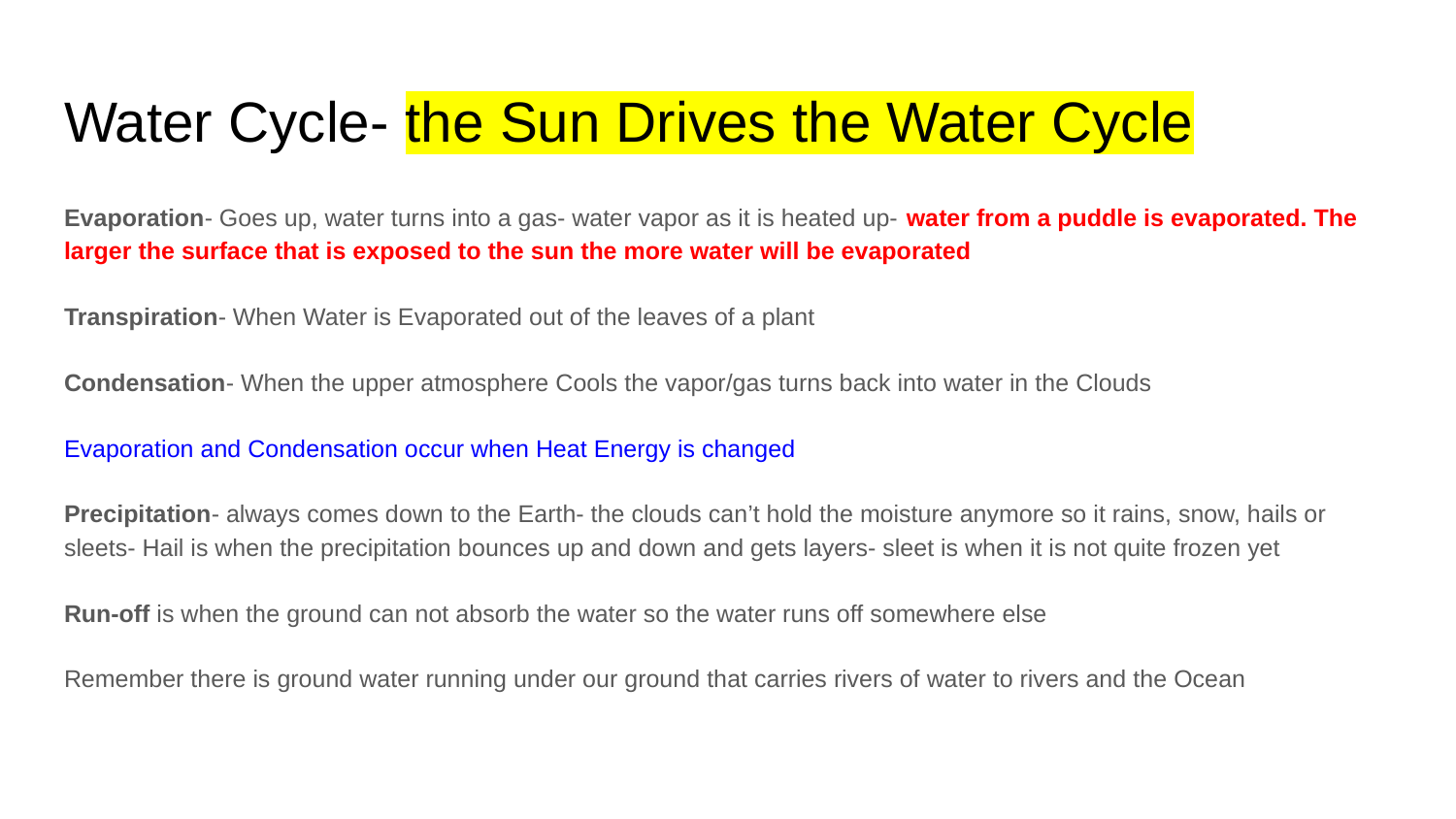

# Water Cycle- the Sun Drives the Water Cycle
Evaporation- Goes up, water turns into a gas- water vapor as it is heated up- water from a puddle is evaporated. The larger the surface that is exposed to the sun the more water will be evaporated
Transpiration- When Water is Evaporated out of the leaves of a plant
Condensation- When the upper atmosphere Cools the vapor/gas turns back into water in the Clouds
Evaporation and Condensation occur when Heat Energy is changed
Precipitation- always comes down to the Earth- the clouds can’t hold the moisture anymore so it rains, snow, hails or sleets- Hail is when the precipitation bounces up and down and gets layers- sleet is when it is not quite frozen yet
Run-off is when the ground can not absorb the water so the water runs off somewhere else
Remember there is ground water running under our ground that carries rivers of water to rivers and the Ocean